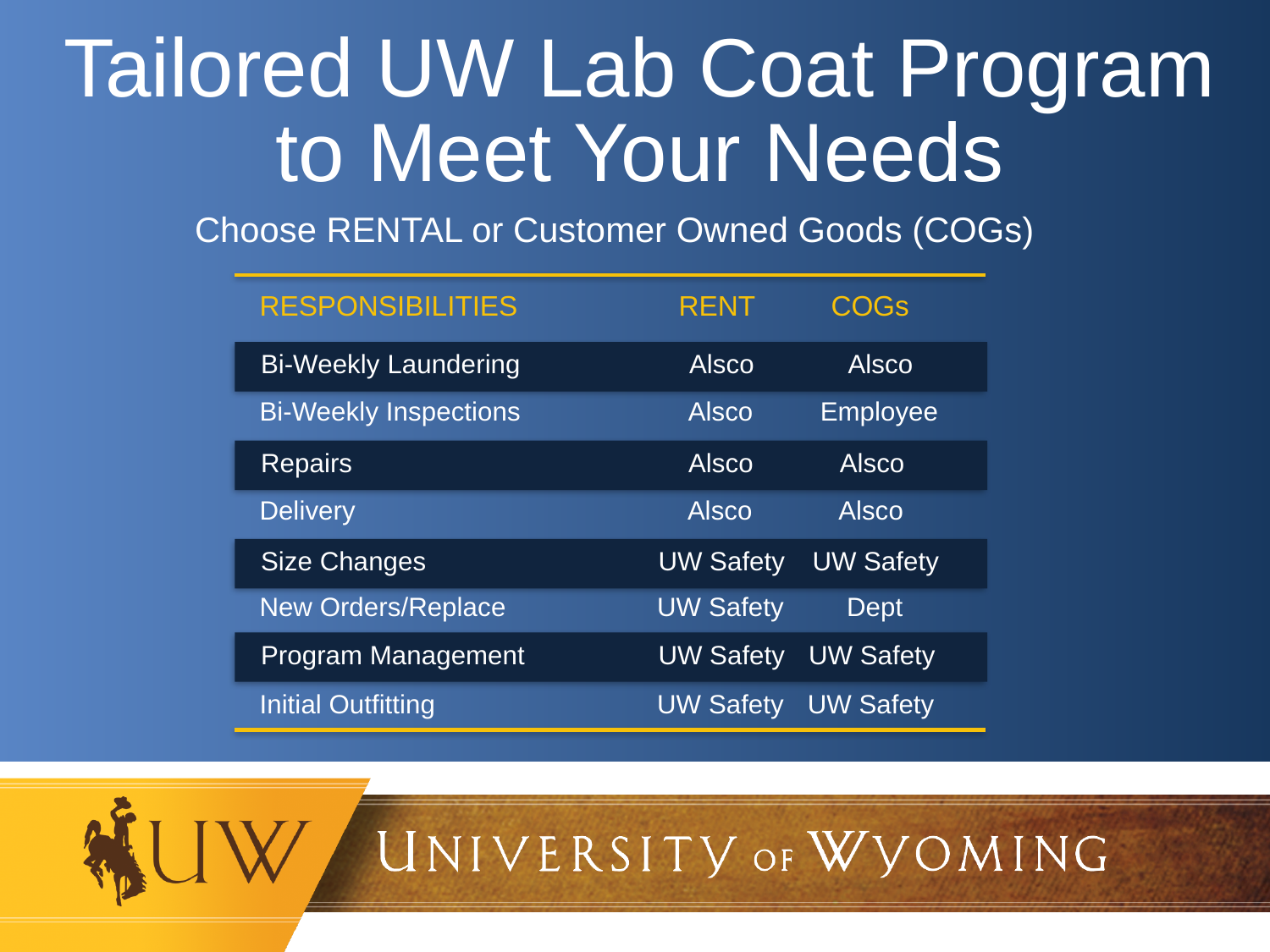

Tailored UW Lab Coat Program to Meet Your Needs
Choose RENTAL or Customer Owned Goods (COGs)
RESPONSIBILITIES		RENT 	COGs
Bi-Weekly Laundering		Alsco	Alsco

Bi-Weekly Inspections		Alsco	Employee
Repairs		 Alsco 	Alsco

Delivery		 Alsco 	Alsco
Size Changes		 UW Safety 	 UW Safety

New Orders/Replace		 UW Safety 	 Dept
Program Management		 UW Safety 	 UW Safety

Initial Outfitting		 UW Safety 	 UW Safety